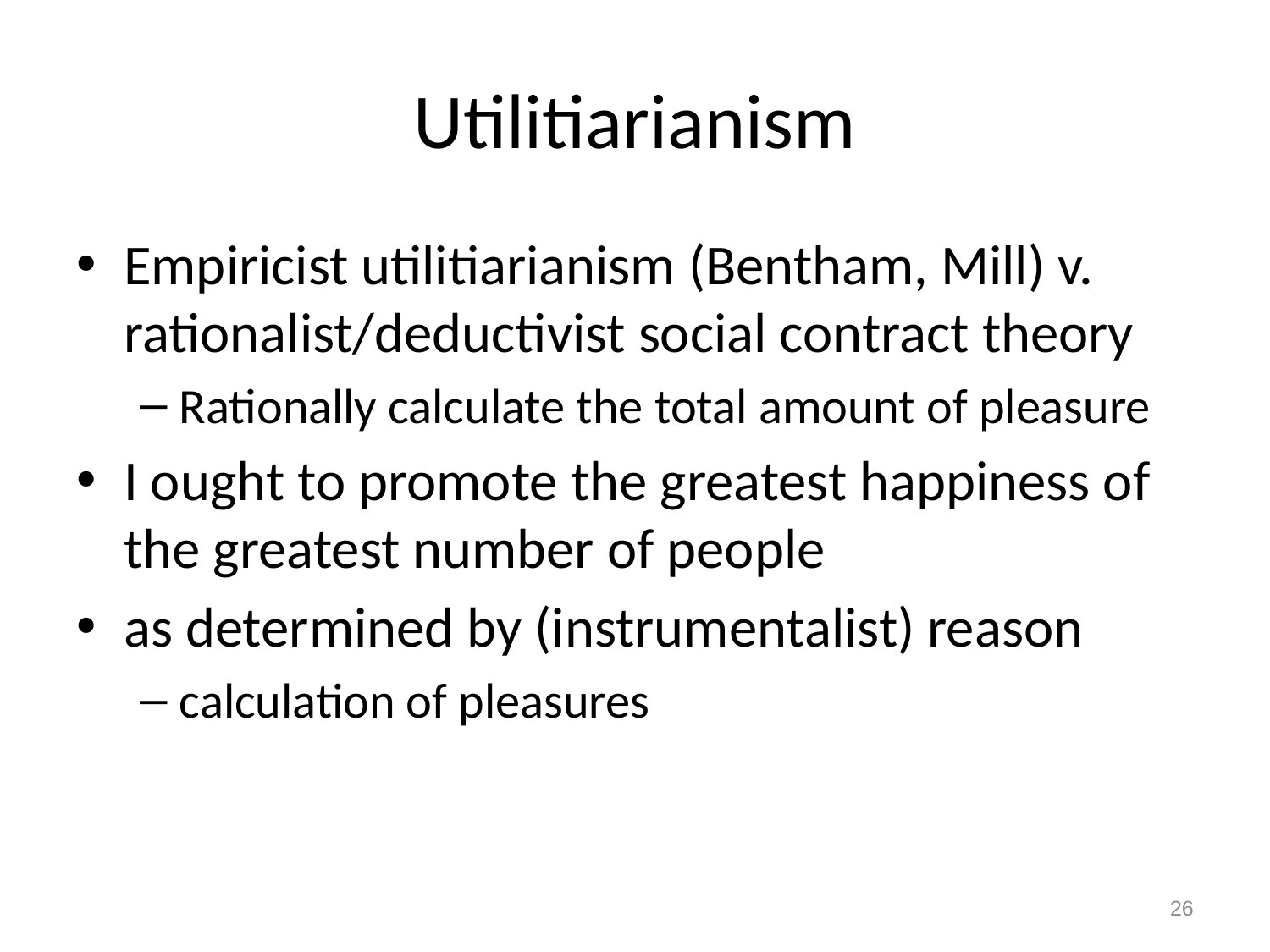

# Utilitiarianism
Empiricist utilitiarianism (Bentham, Mill) v. rationalist/deductivist social contract theory
Rationally calculate the total amount of pleasure
I ought to promote the greatest happiness of the greatest number of people
as determined by (instrumentalist) reason
calculation of pleasures
26